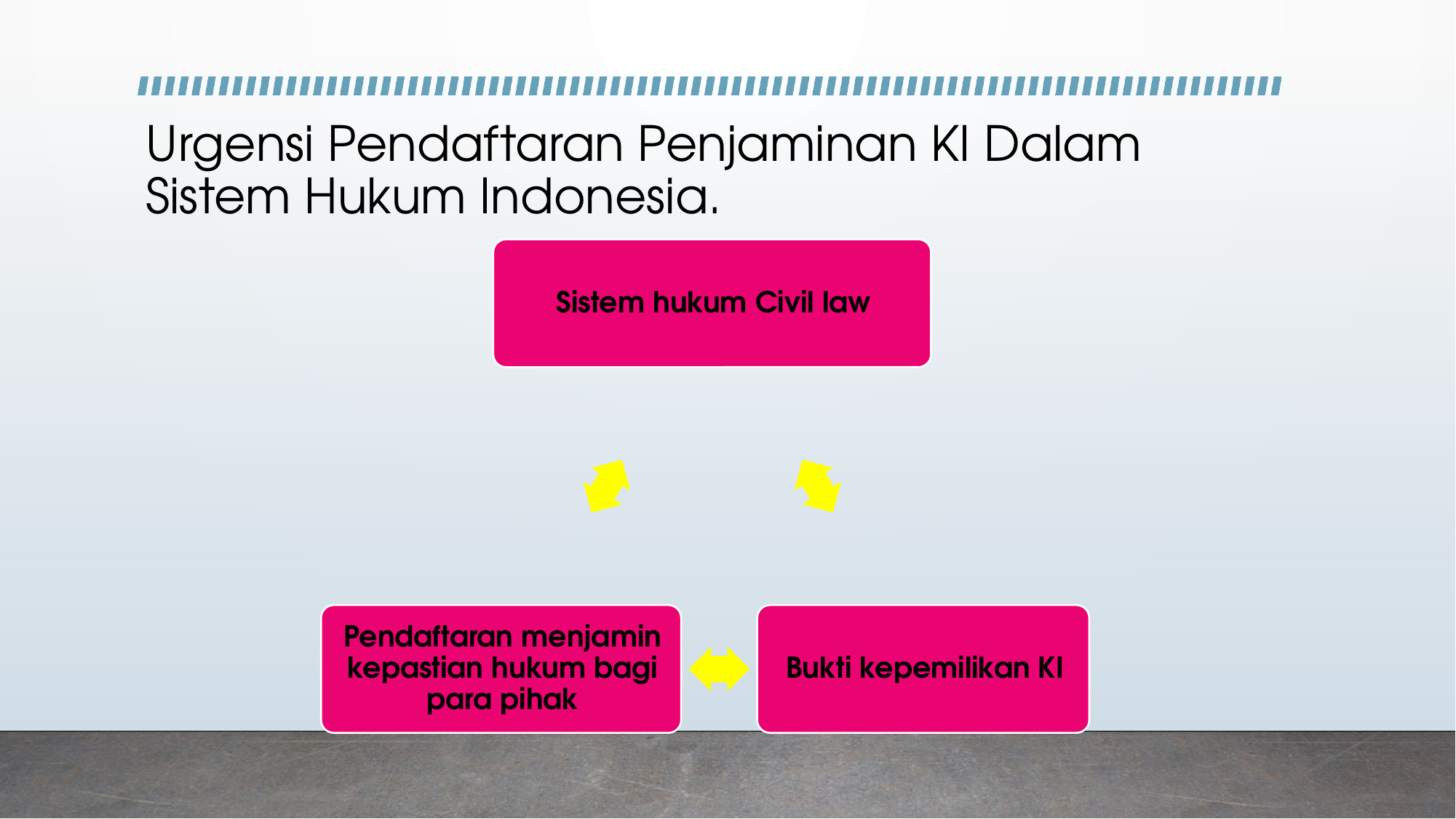

# Urgensi Pendaftaran Penjaminan KI Dalam Sistem Hukum Indonesia.
Sistem hukum Civil law

Bukti kepemilikan KI

Pendaftaran menjamin kepastian hukum bagi para pihak